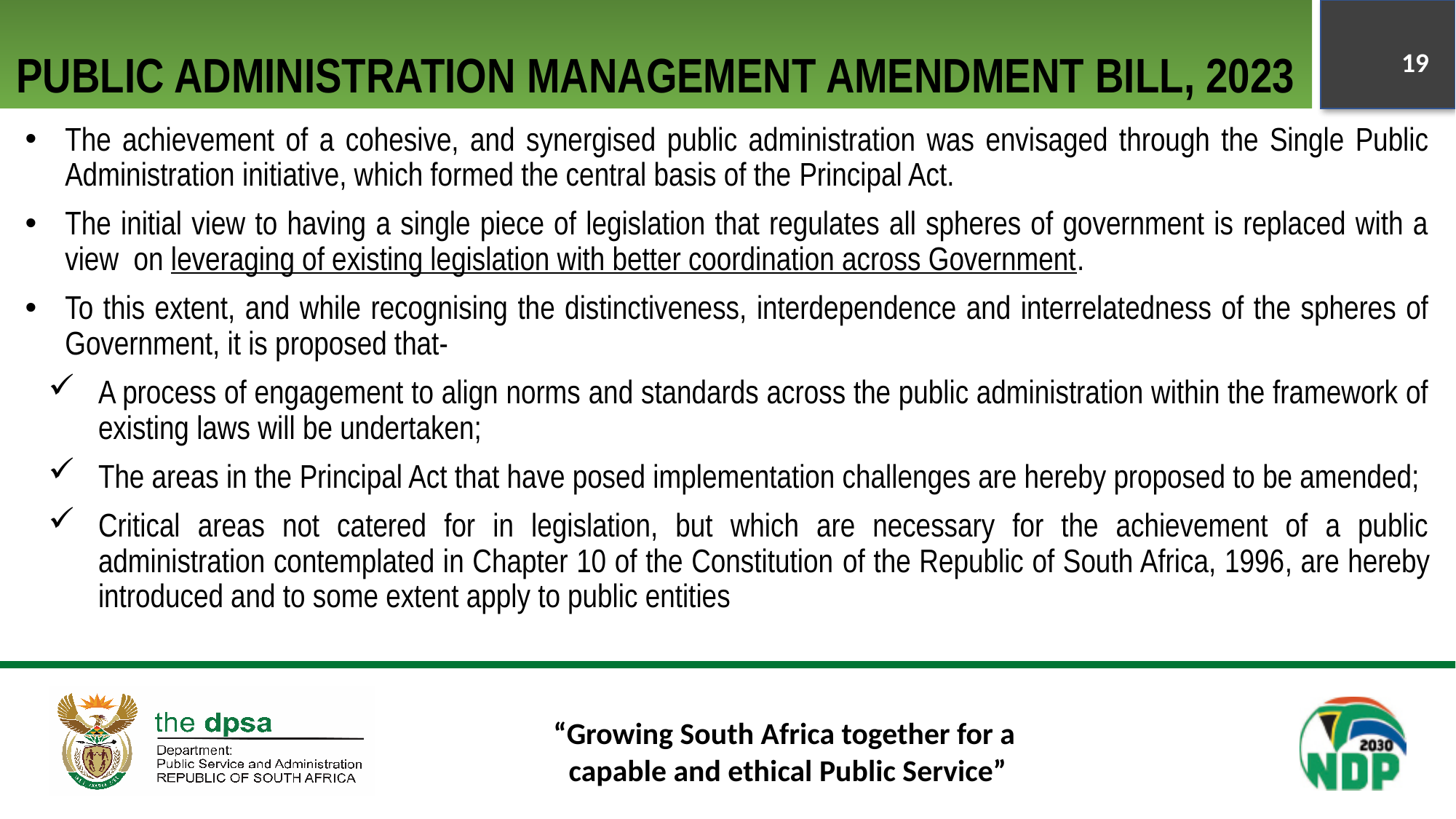

# PUBLIC ADMINISTRATION MANAGEMENT AMENDMENT BILL, 2023
19
The achievement of a cohesive, and synergised public administration was envisaged through the Single Public Administration initiative, which formed the central basis of the Principal Act.
The initial view to having a single piece of legislation that regulates all spheres of government is replaced with a view  on leveraging of existing legislation with better coordination across Government.
To this extent, and while recognising the distinctiveness, interdependence and interrelatedness of the spheres of Government, it is proposed that-
A process of engagement to align norms and standards across the public administration within the framework of existing laws will be undertaken;
The areas in the Principal Act that have posed implementation challenges are hereby proposed to be amended;
Critical areas not catered for in legislation, but which are necessary for the achievement of a public administration contemplated in Chapter 10 of the Constitution of the Republic of South Africa, 1996, are hereby introduced and to some extent apply to public entities